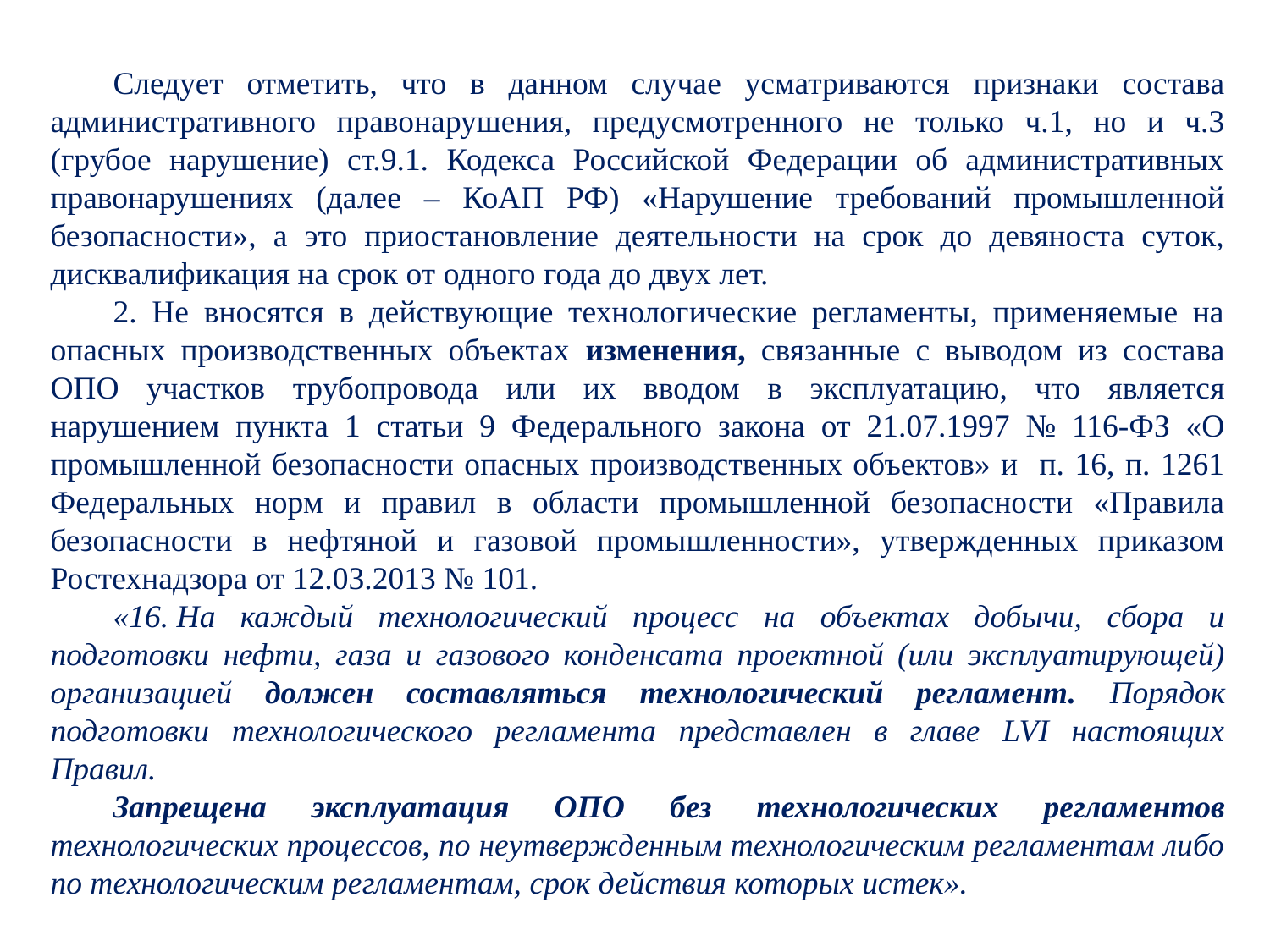

Следует отметить, что в данном случае усматриваются признаки состава административного правонарушения, предусмотренного не только ч.1, но и ч.3 (грубое нарушение) ст.9.1. Кодекса Российской Федерации об административных правонарушениях (далее – КоАП РФ) «Нарушение требований промышленной безопасности», а это приостановление деятельности на срок до девяноста суток, дисквалификация на срок от одного года до двух лет.
2. Не вносятся в действующие технологические регламенты, применяемые на опасных производственных объектах изменения, связанные с выводом из состава ОПО участков трубопровода или их вводом в эксплуатацию, что является нарушением пункта 1 статьи 9 Федерального закона от 21.07.1997 № 116-ФЗ «О промышленной безопасности опасных производственных объектов» и  п. 16, п. 1261 Федеральных норм и правил в области промышленной безопасности «Правила безопасности в нефтяной и газовой промышленности», утвержденных приказом Ростехнадзора от 12.03.2013 № 101.
«16. На каждый технологический процесс на объектах добычи, сбора и подготовки нефти, газа и газового конденсата проектной (или эксплуатирующей) организацией должен составляться технологический регламент. Порядок подготовки технологического регламента представлен в главе LVI настоящих Правил.
Запрещена эксплуатация ОПО без технологических регламентов технологических процессов, по неутвержденным технологическим регламентам либо по технологическим регламентам, срок действия которых истек».